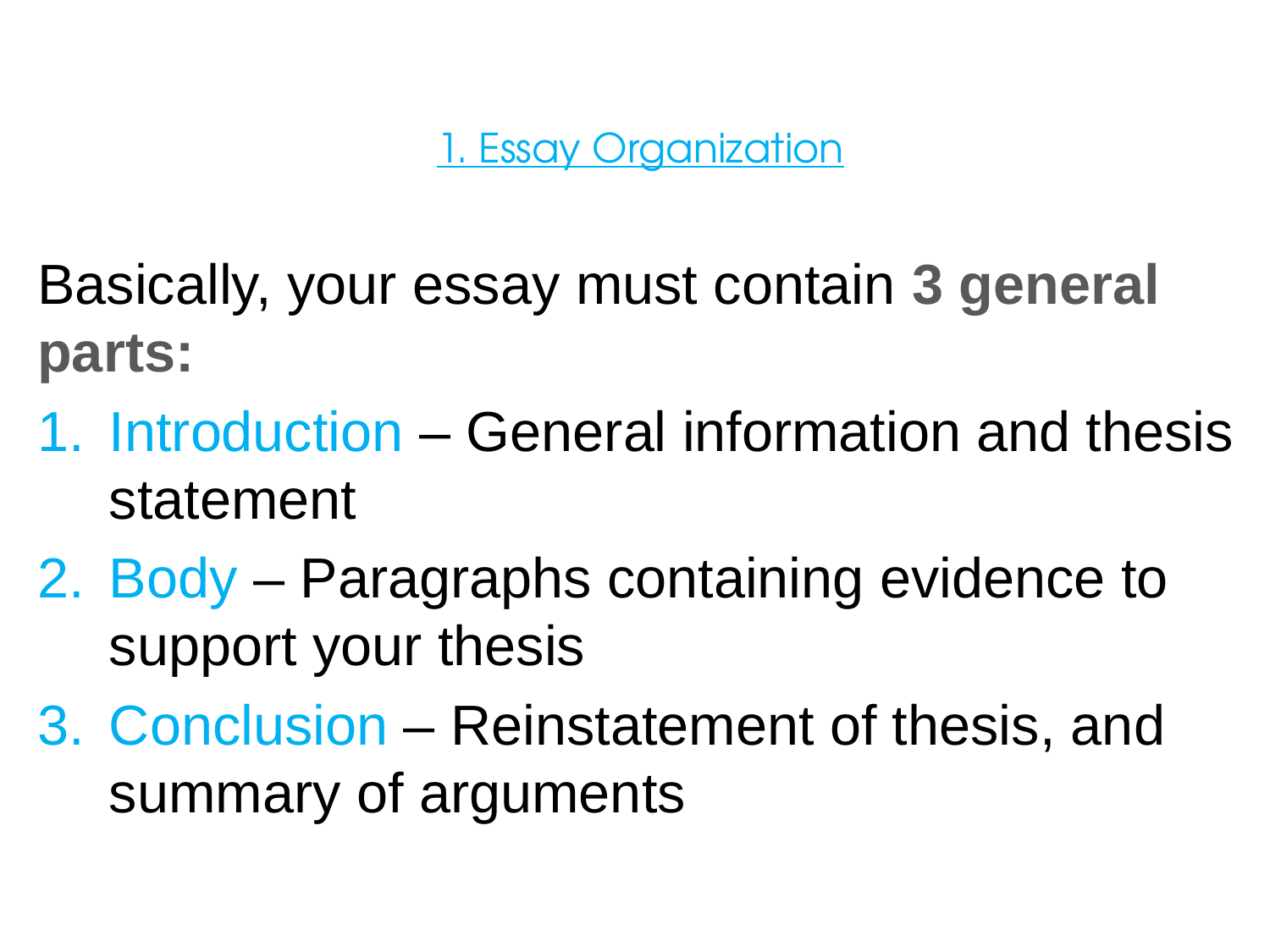

# 1. Essay Organization
Basically, your essay must contain 3 general parts:
Introduction – General information and thesis statement
Body – Paragraphs containing evidence to support your thesis
Conclusion – Reinstatement of thesis, and summary of arguments